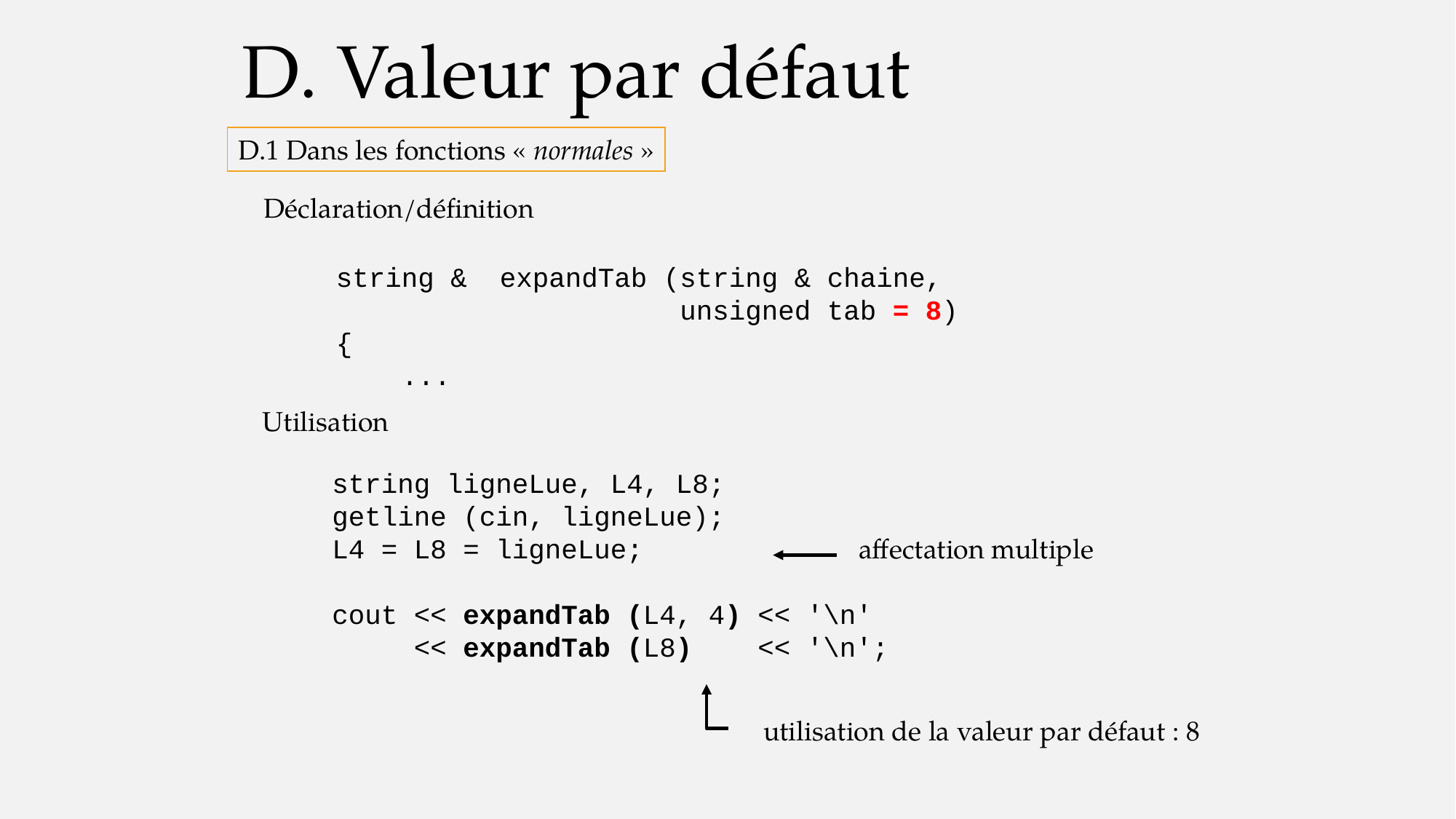

D. Valeur par défaut
D.1 Dans les fonctions « normales »
Déclaration/définition
string &  expandTab (string & chaine,
                     unsigned tab = 8)
{
    ...
Utilisation
string ligneLue, L4, L8;
getline (cin, ligneLue);
L4 = L8 = ligneLue;

cout << expandTab (L4, 4) << '\n'
     << expandTab (L8)    << '\n';

affectation multiple

utilisation de la valeur par défaut : 8